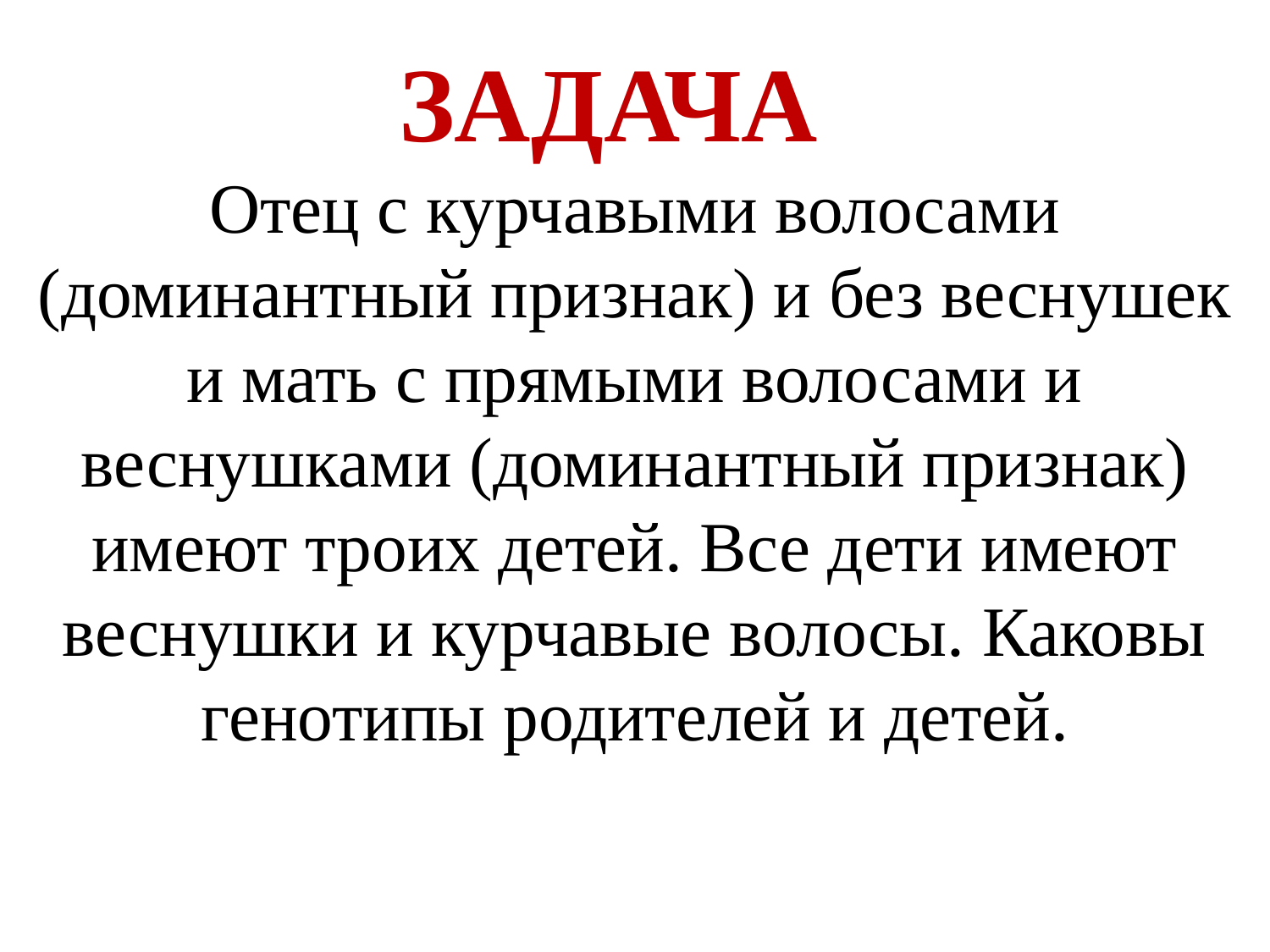

ЗАДАЧА
Отец с курчавыми волосами (доминантный признак) и без веснушек и мать с прямыми волосами и веснушками (доминантный признак) имеют троих детей. Все дети имеют веснушки и курчавые волосы. Каковы генотипы родителей и детей.